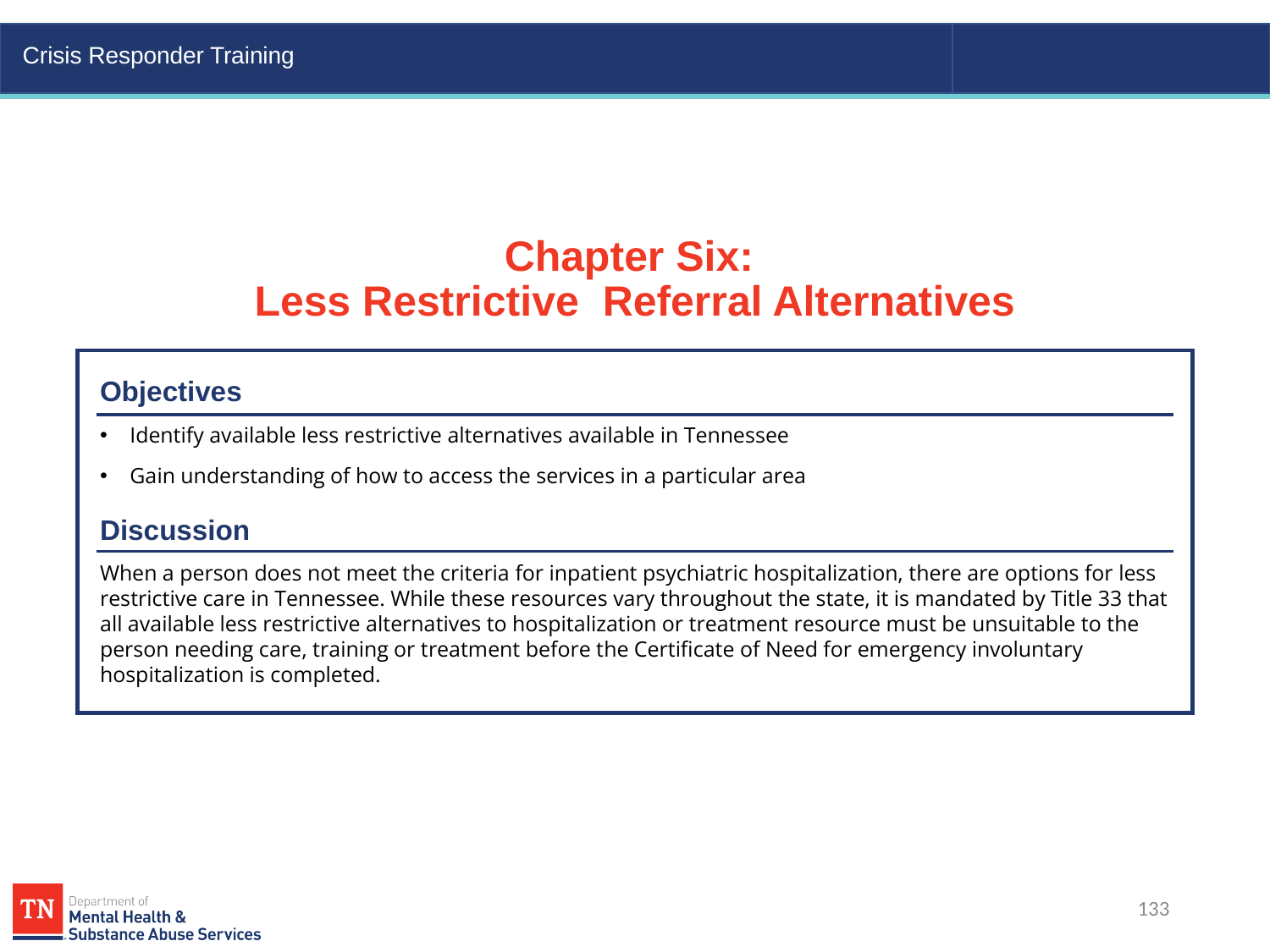

# Chapter Six: Less Restrictive  Referral Alternatives

Objectives
Identify available less restrictive alternatives available in Tennessee
Gain understanding of how to access the services in a particular area
Discussion
When a person does not meet the criteria for inpatient psychiatric hospitalization, there are options for less restrictive care in Tennessee. While these resources vary throughout the state, it is mandated by Title 33 that all available less restrictive alternatives to hospitalization or treatment resource must be unsuitable to the person needing care, training or treatment before the Certificate of Need for emergency involuntary hospitalization is completed.

133